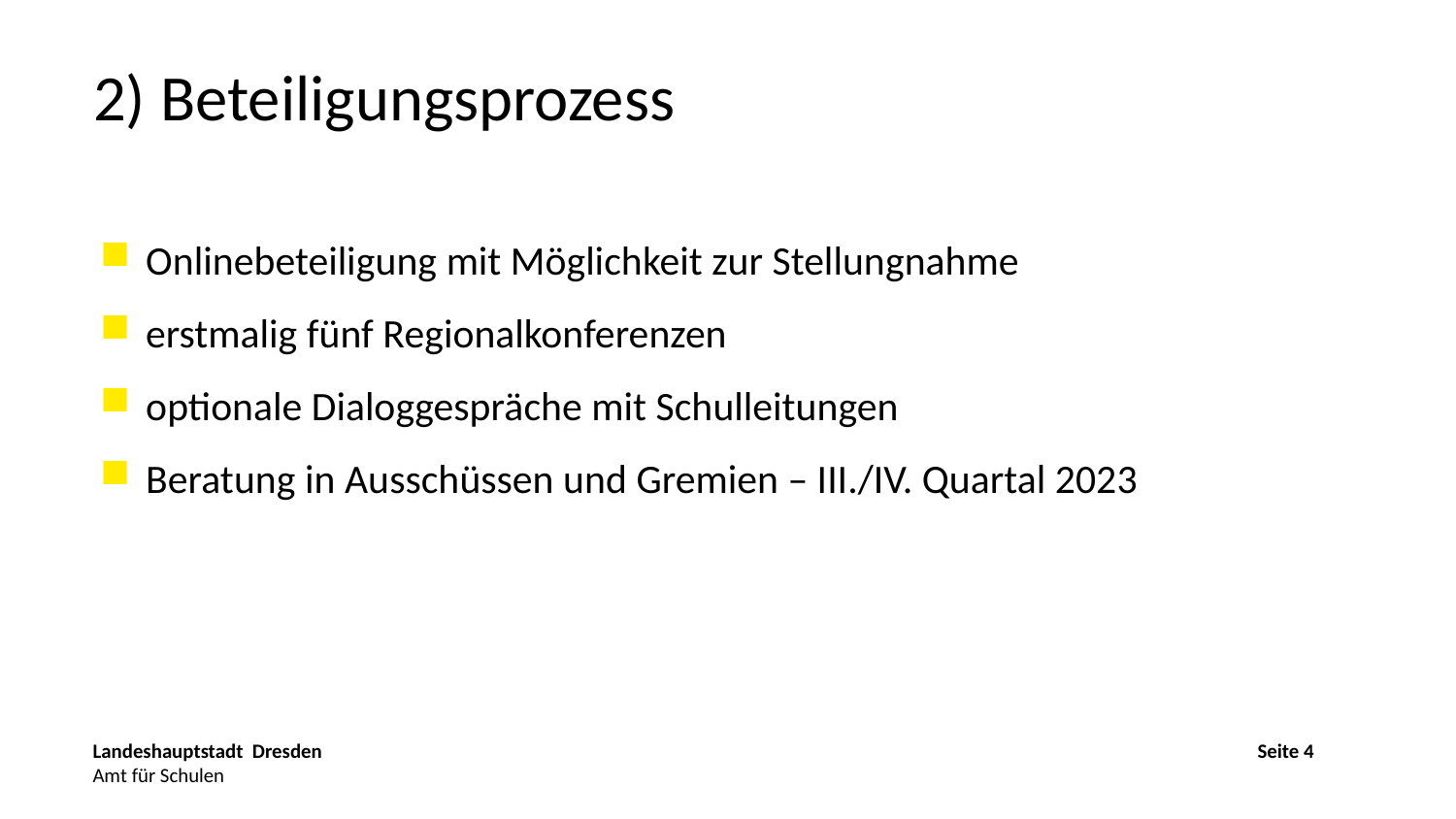

2) Beteiligungsprozess

Onlinebeteiligung mit Möglichkeit zur Stellungnahme
erstmalig fünf Regionalkonferenzen
optionale Dialoggespräche mit Schulleitungen
Beratung in Ausschüssen und Gremien – III./IV. Quartal 2023
Landeshauptstadt  Dresden							Seite 4
Amt für Schulen